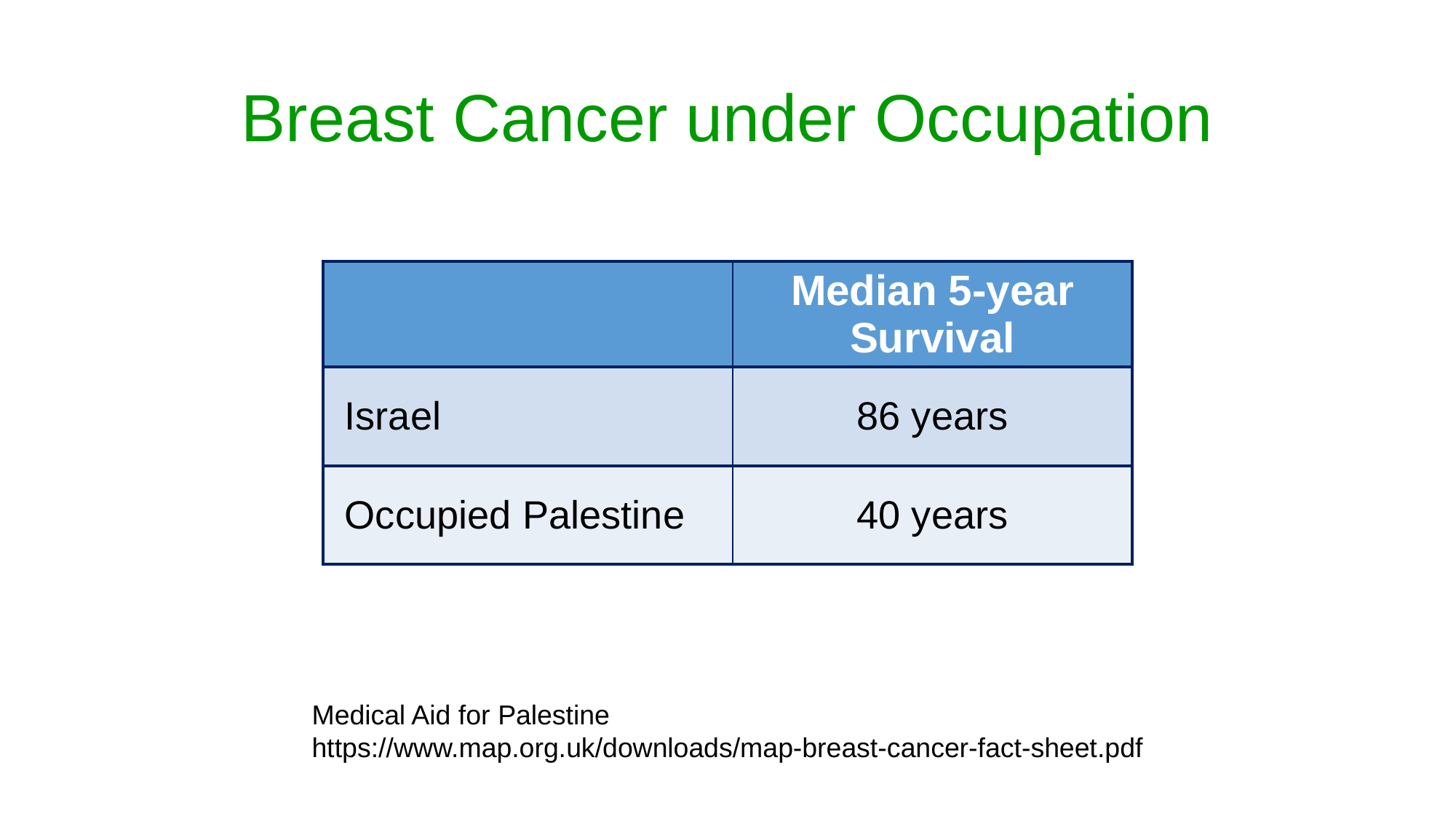

# Breast Cancer under Occupation
|  | Median 5-year Survival |
| --- | --- |
| Israel | 86 years |
| Occupied Palestine | 40 years |
Medical Aid for Palestine
https://www.map.org.uk/downloads/map-breast-cancer-fact-sheet.pdf